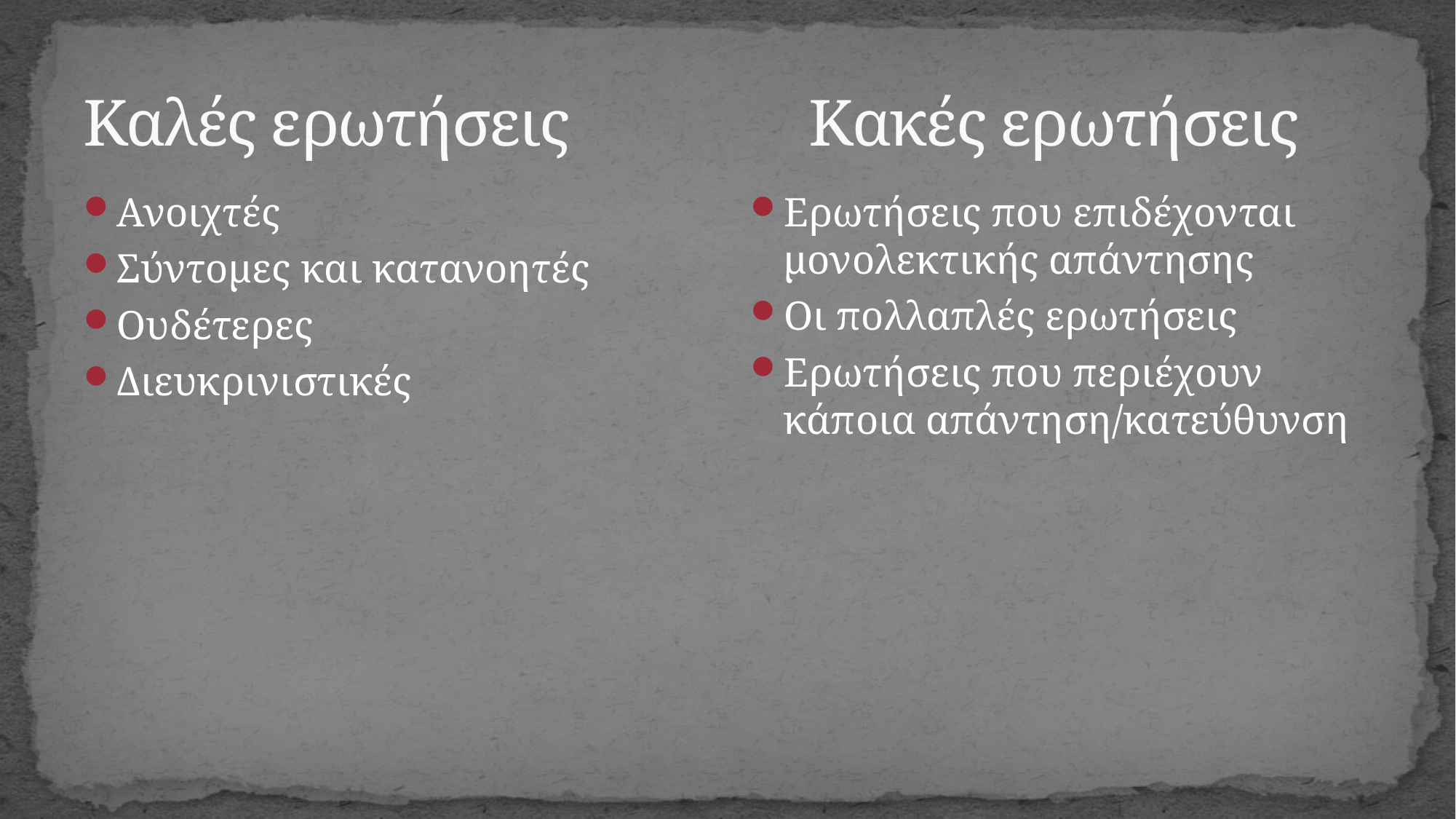

# Καλές ερωτήσεις                Κακές ερωτήσεις
Ανοιχτές
Σύντομες και κατανοητές
Ουδέτερες
Διευκρινιστικές

Ερωτήσεις που επιδέχονται μονολεκτικής απάντησης
Οι πολλαπλές ερωτήσεις
Ερωτήσεις που περιέχουν κάποια απάντηση/κατεύθυνση